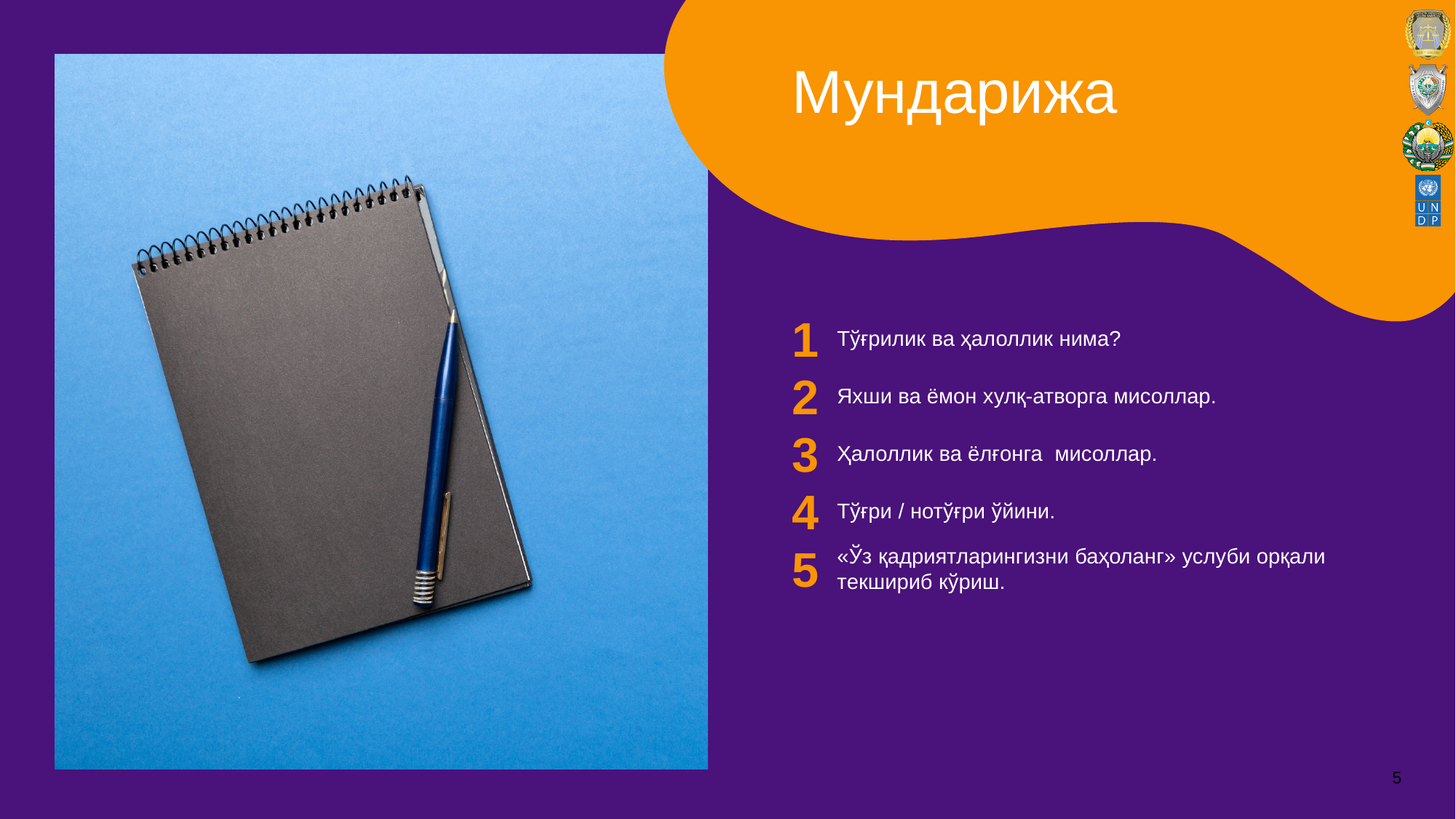

Мундарижа
1
Тўғрилик ва ҳалоллик нима?
2
Яxши ва ёмон xулқ-атворга мисоллар.
3
Ҳалоллик ва ёлғонга  мисоллар.
4
Тўғри / нотўғри ўйини.
5
«Ўз қадриятларингизни баҳоланг» услуби орқали тeкшириб кўриш.